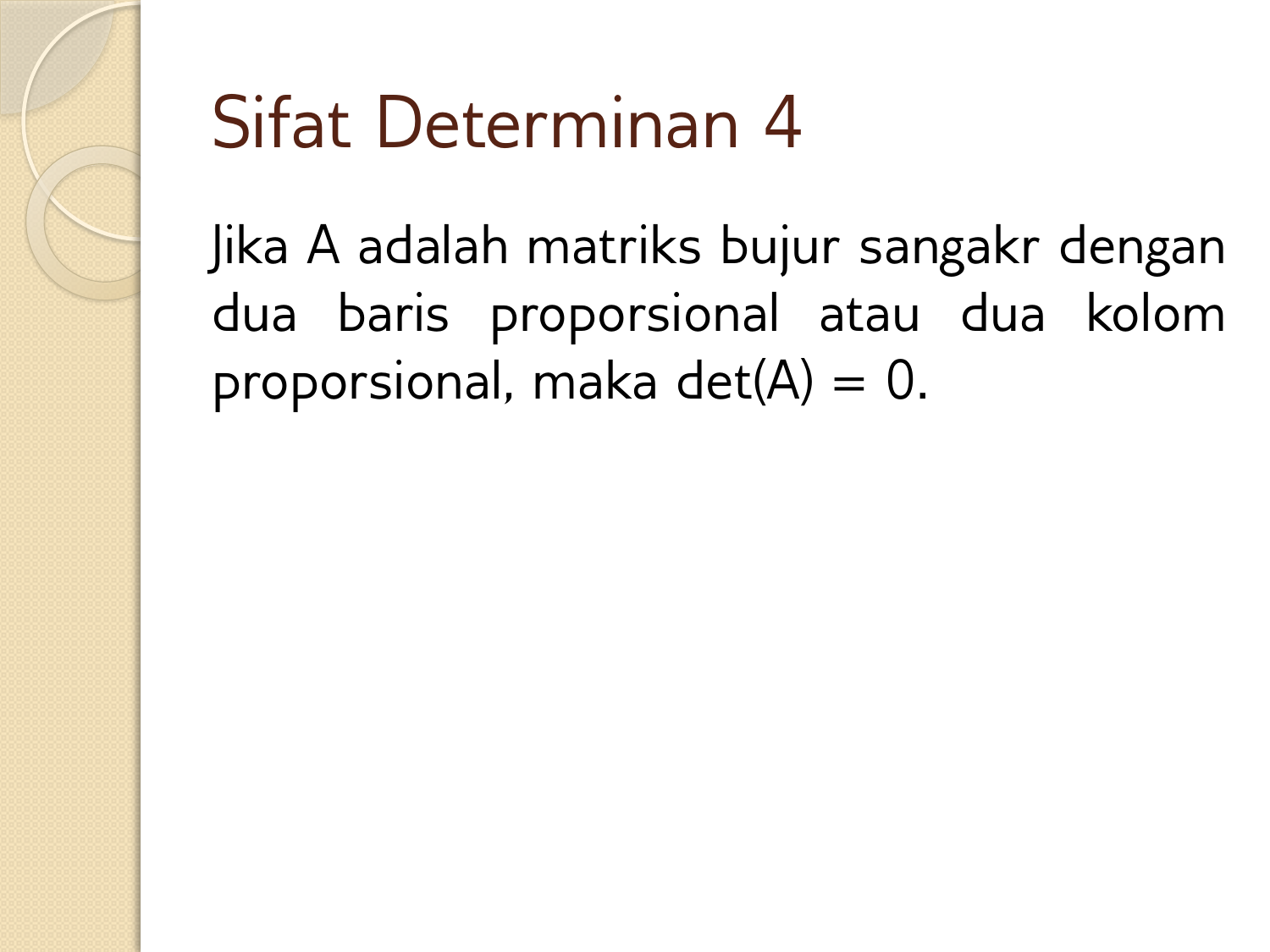

# Sifat Determinan 4
Jika A adalah matriks bujur sangakr dengan dua baris proporsional atau dua kolom proporsional, maka det(A) = 0.